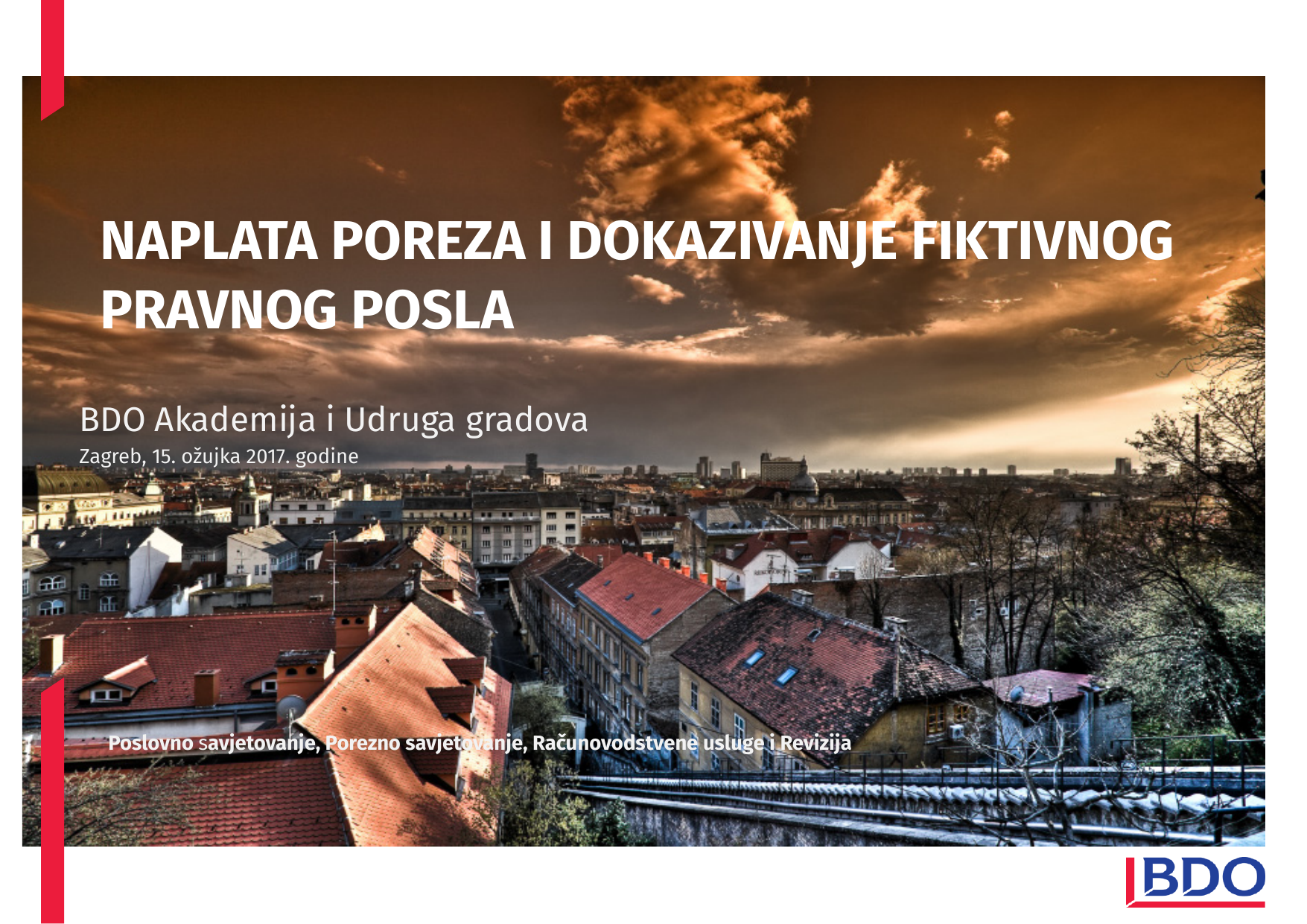

NAPLATA POREZA I DOKAZIVANJE FIKTIVNOG PRAVNOG POSLA

BDO Akademija i Udruga gradova
Zagreb, 15. ožujka 2017. godine

      Poslovno savjetovanje, Porezno savjetovanje, Računovodstvene usluge i Revizija